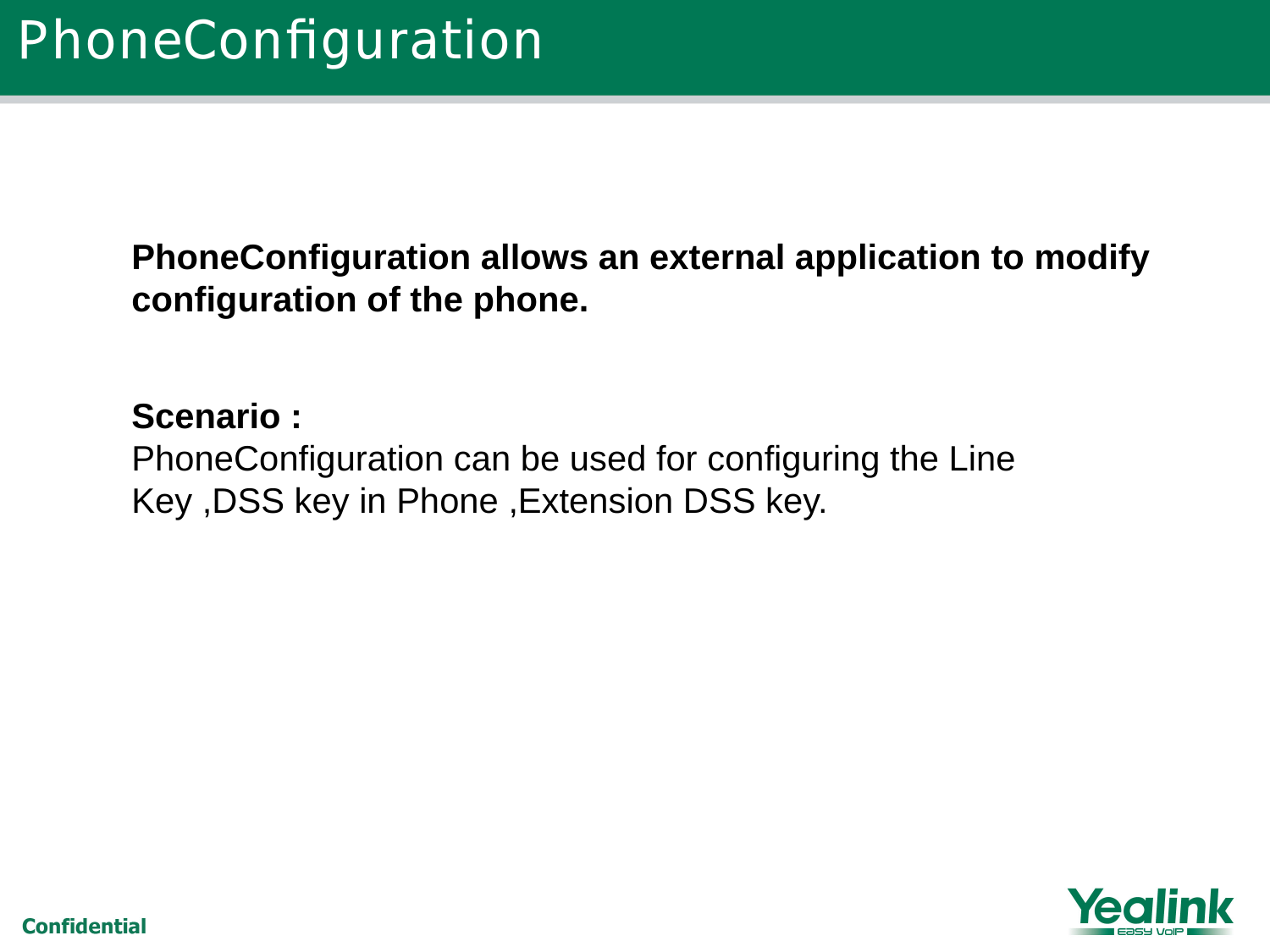

PhoneConfiguration
PhoneConfiguration allows an external application to modify configuration of the phone.

Scenario :
PhoneConfiguration can be used for configuring the Line Key ,DSS key in Phone ,Extension DSS key.